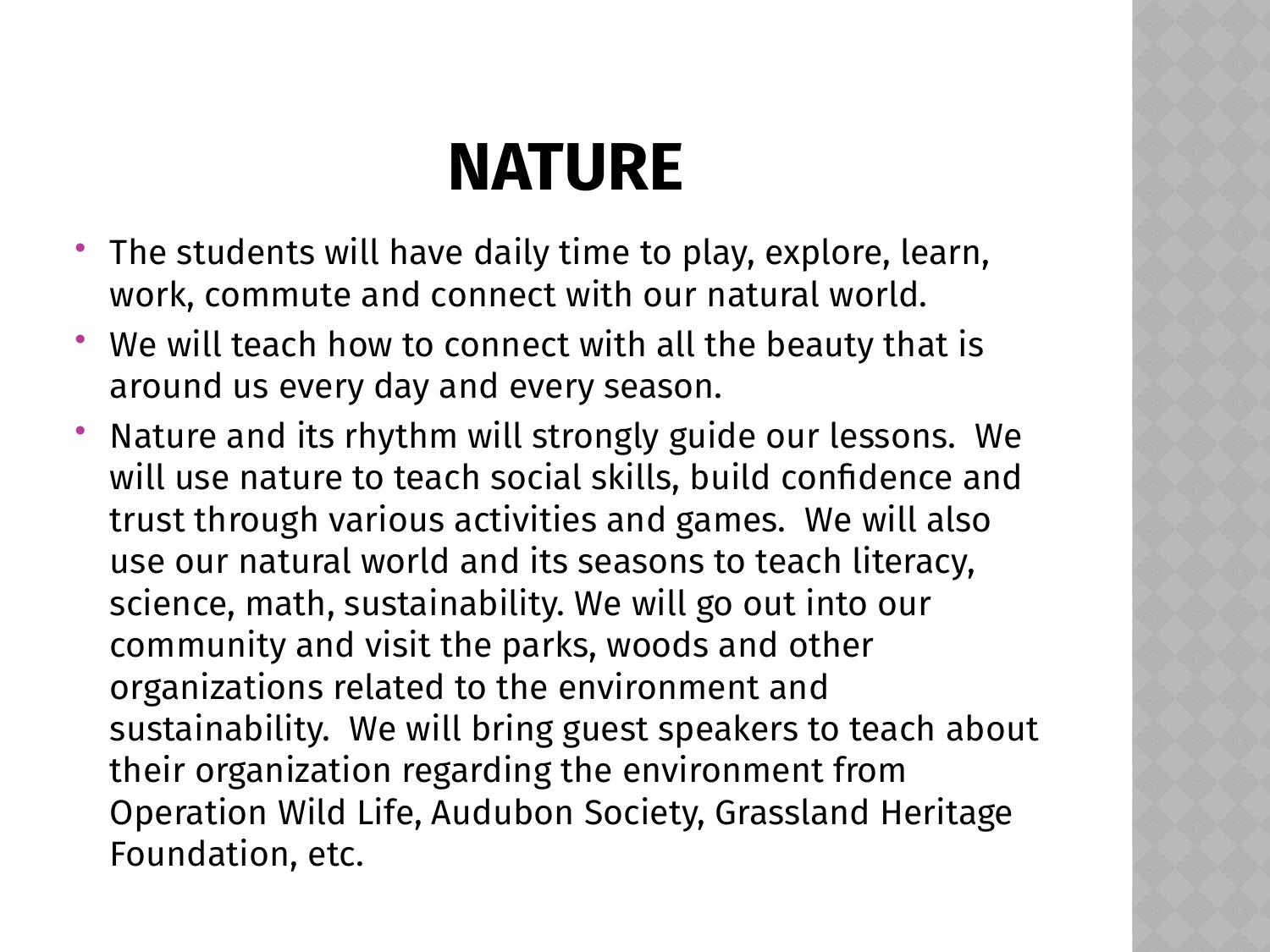

# nature
The students will have daily time to play, explore, learn, work, commute and connect with our natural world.
We will teach how to connect with all the beauty that is around us every day and every season.
Nature and its rhythm will strongly guide our lessons.  We will use nature to teach social skills, build confidence and trust through various activities and games.  We will also use our natural world and its seasons to teach literacy, science, math, sustainability. We will go out into our community and visit the parks, woods and other organizations related to the environment and sustainability.  We will bring guest speakers to teach about their organization regarding the environment from Operation Wild Life, Audubon Society, Grassland Heritage Foundation, etc.